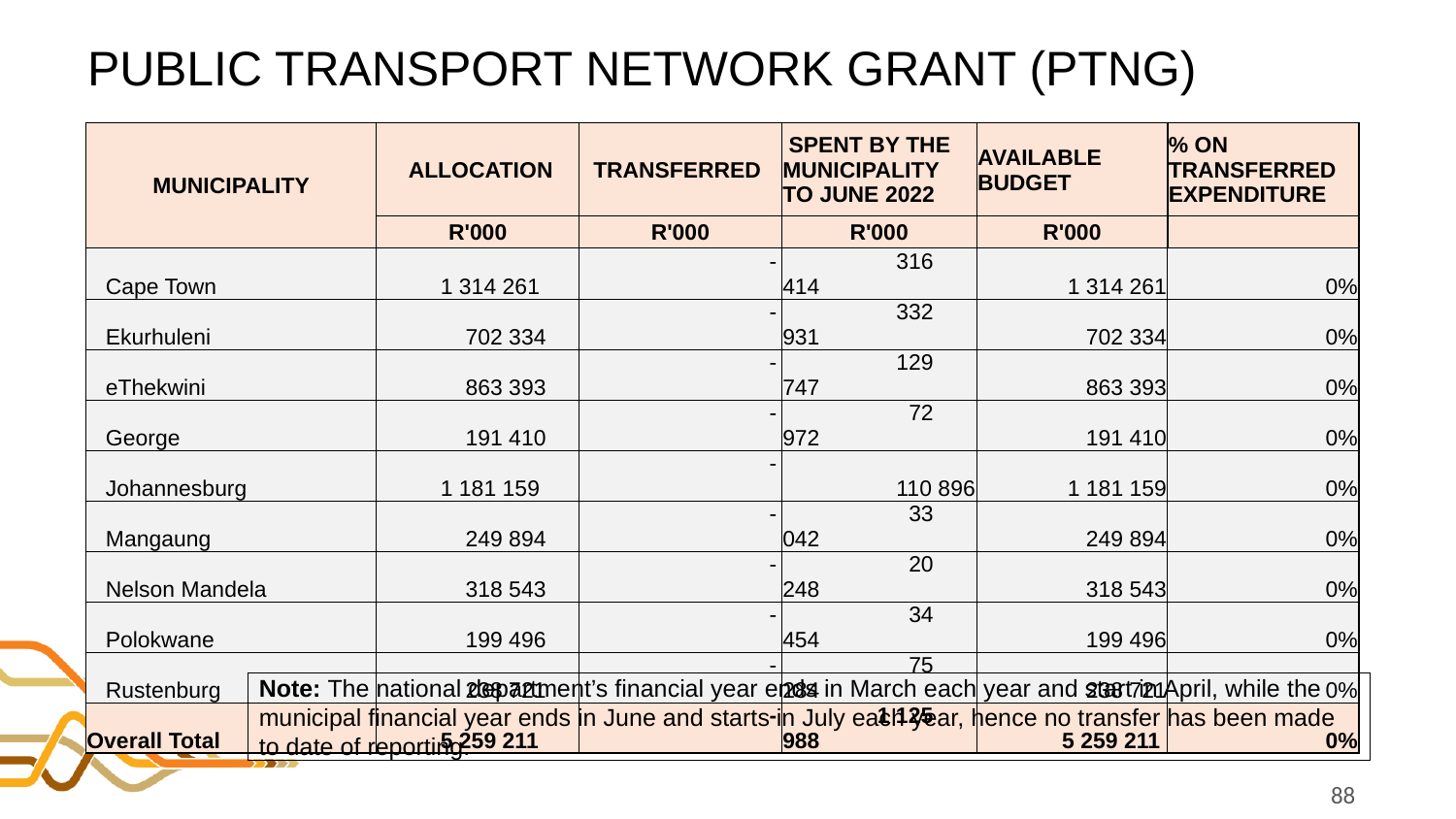

PUBLIC TRANSPORT NETWORK GRANT (PTNG)
| MUNICIPALITY | ALLOCATION | TRANSFERRED | SPENT BY THE MUNICIPALITY TO JUNE 2022 | AVAILABLE BUDGET | % ON TRANSFERRED EXPENDITURE |
| --- | --- | --- | --- | --- | --- |
|  | R'000 | R'000 | R'000 | R'000 |  |
| Cape Town | 1 314 261 | - | 316 414 | 1 314 261 | 0% |
| Ekurhuleni | 702 334 | - | 332 931 | 702 334 | 0% |
| eThekwini | 863 393 | - | 129 747 | 863 393 | 0% |
| George | 191 410 | - | 72 972 | 191 410 | 0% |
| Johannesburg | 1 181 159 | - | 110 896 | 1 181 159 | 0% |
| Mangaung | 249 894 | - | 33 042 | 249 894 | 0% |
| Nelson Mandela | 318 543 | - | 20 248 | 318 543 | 0% |
| Polokwane | 199 496 | - | 34 454 | 199 496 | 0% |
| Rustenburg | 238 721 | - | 75 284 | 238 721 | 0% |
| Overall Total | 5 259 211 | - | 1 125 988 | 5 259 211 | 0% |

#
| Note: The national department’s financial year ends in March each year and start in April, while the municipal financial year ends in June and starts in July each year, hence no transfer has been made to date of reporting. |
| --- |
88